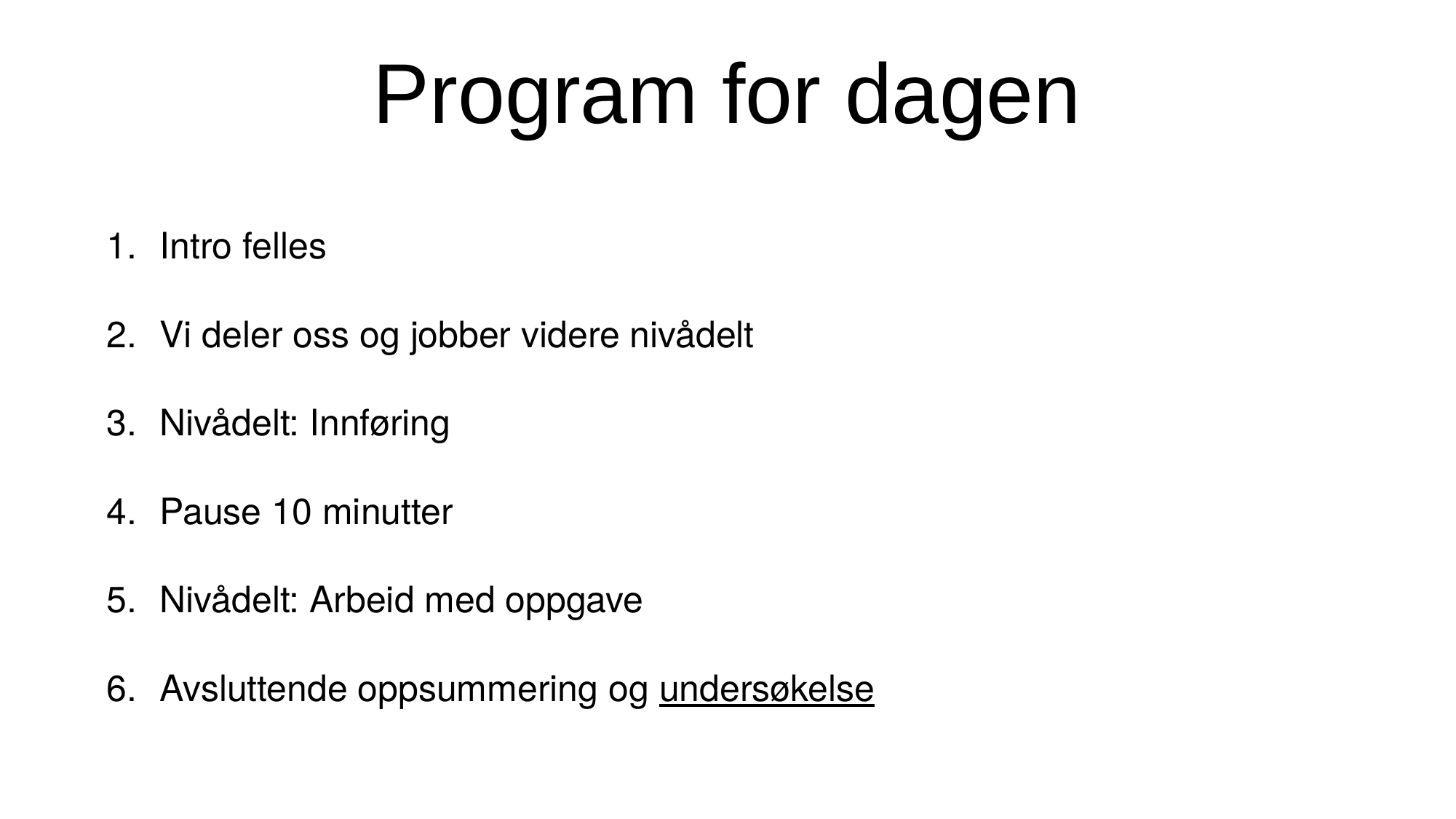

# Program for dagen
Intro felles
Vi deler oss og jobber videre nivådelt
Nivådelt: Innføring
Pause 10 minutter
Nivådelt: Arbeid med oppgave
Avsluttende oppsummering og undersøkelse